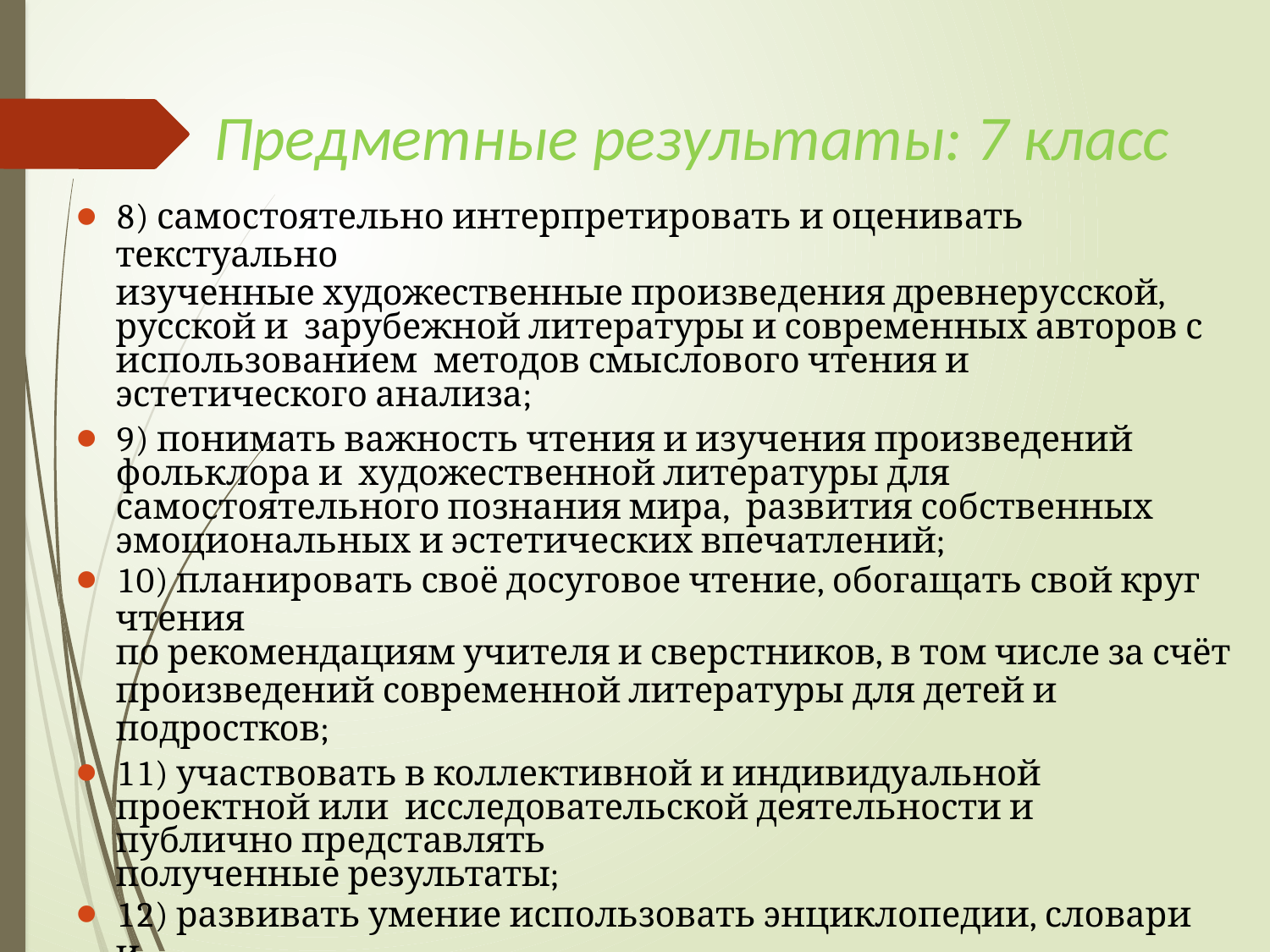

# Предметные результаты: 7 класс
8) самостоятельно интерпретировать и оценивать текстуально
изученные художественные произведения древнерусской, русской и  зарубежной литературы и современных авторов с использованием  методов смыслового чтения и эстетического анализа;
9) понимать важность чтения и изучения произведений фольклора и  художественной литературы для самостоятельного познания мира,  развития собственных эмоциональных и эстетических впечатлений;
10) планировать своё досуговое чтение, обогащать свой круг чтения
по рекомендациям учителя и сверстников, в том числе за счёт
произведений современной литературы для детей и подростков;
11) участвовать в коллективной и индивидуальной проектной или  исследовательской деятельности и публично представлять
полученные результаты;
12) развивать умение использовать энциклопедии, словари и
справочники, в том числе в электронной форме; самостоятельно  пользоваться электронными библиотеками и подбирать
проверенные источники в интернет-библиотеках для выполнения  учебных задач, соблюдая правила информационной безопасности.